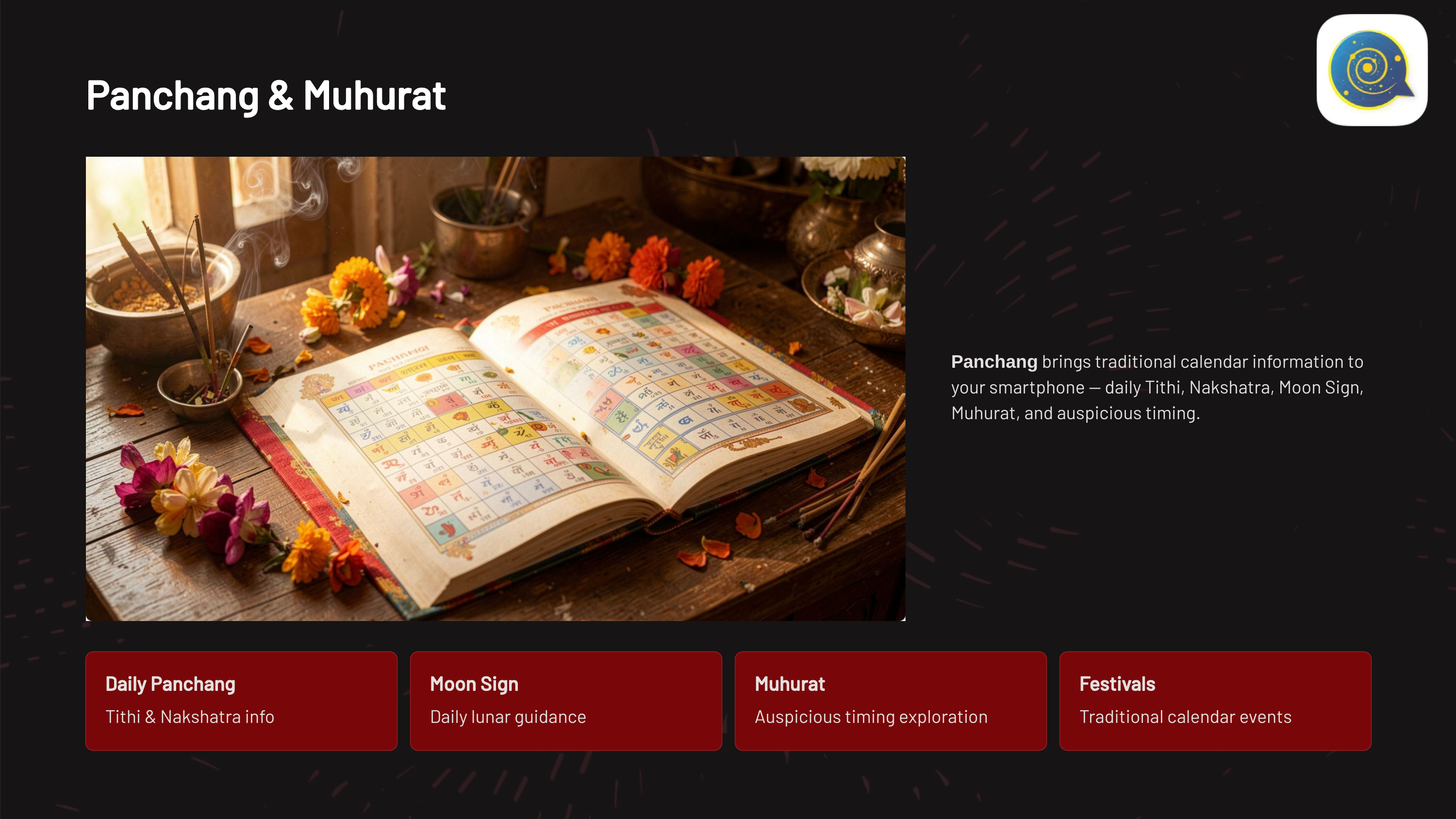

Panchang & Muhurat

Panchang brings traditional calendar information to your smartphone — daily Tithi, Nakshatra, Moon Sign, Muhurat, and auspicious timing.

Daily Panchang
Moon Sign
Muhurat
Festivals
Tithi & Nakshatra info
Daily lunar guidance
Auspicious timing exploration
Traditional calendar events